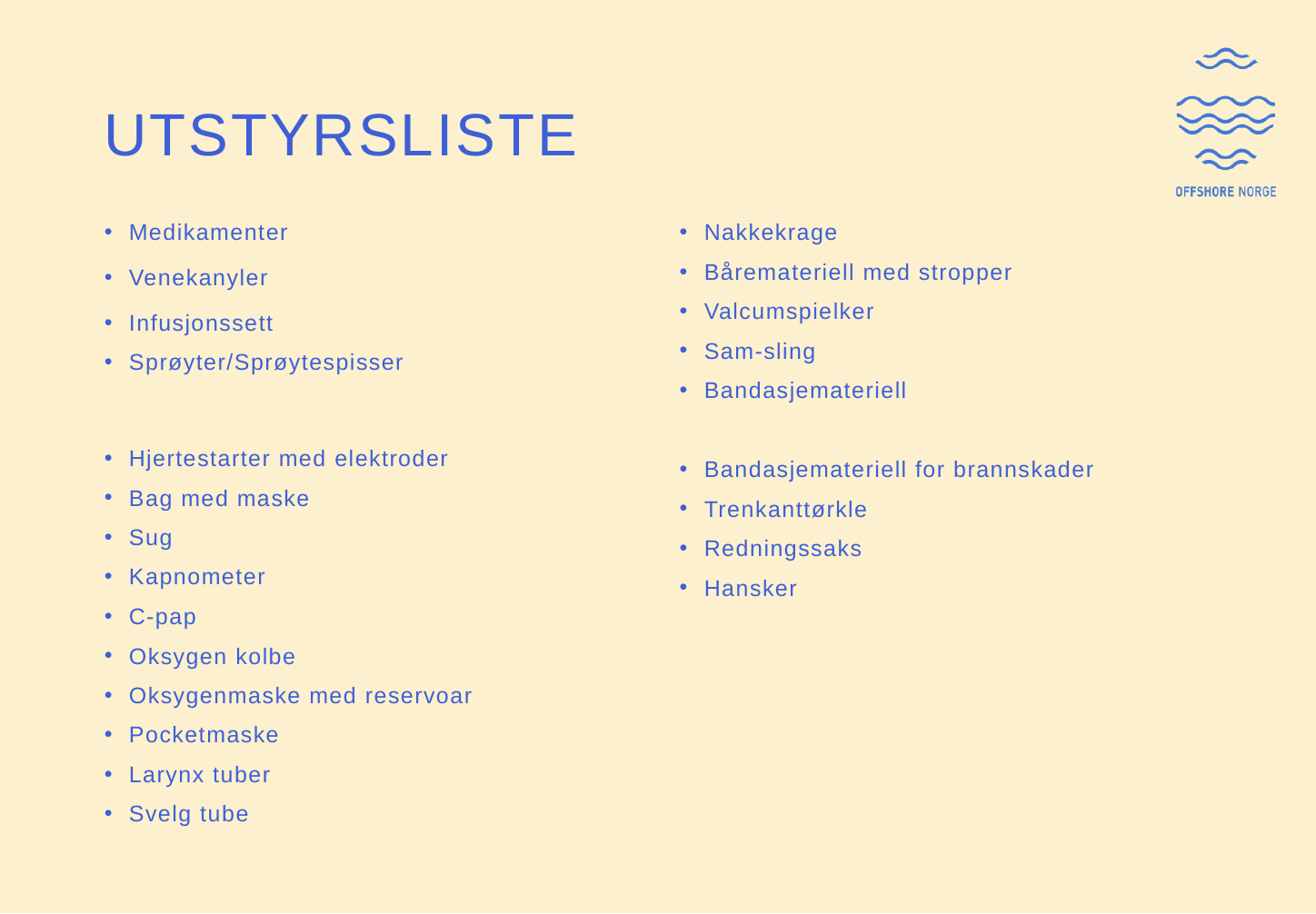

# UTSTYRSLISTE
Medikamenter
Venekanyler
Infusjonssett
Sprøyter/Sprøytespisser

Hjertestarter med elektroder
Bag med maske
Sug
Kapnometer
C-pap
Oksygen kolbe
Oksygenmaske med reservoar
Pocketmaske
Larynx tuber
Svelg tube

Nakkekrage
Båremateriell med stropper
Valcumspielker
Sam-sling
Bandasjemateriell

Bandasjemateriell for brannskader
Trenkanttørkle
Redningssaks
Hansker